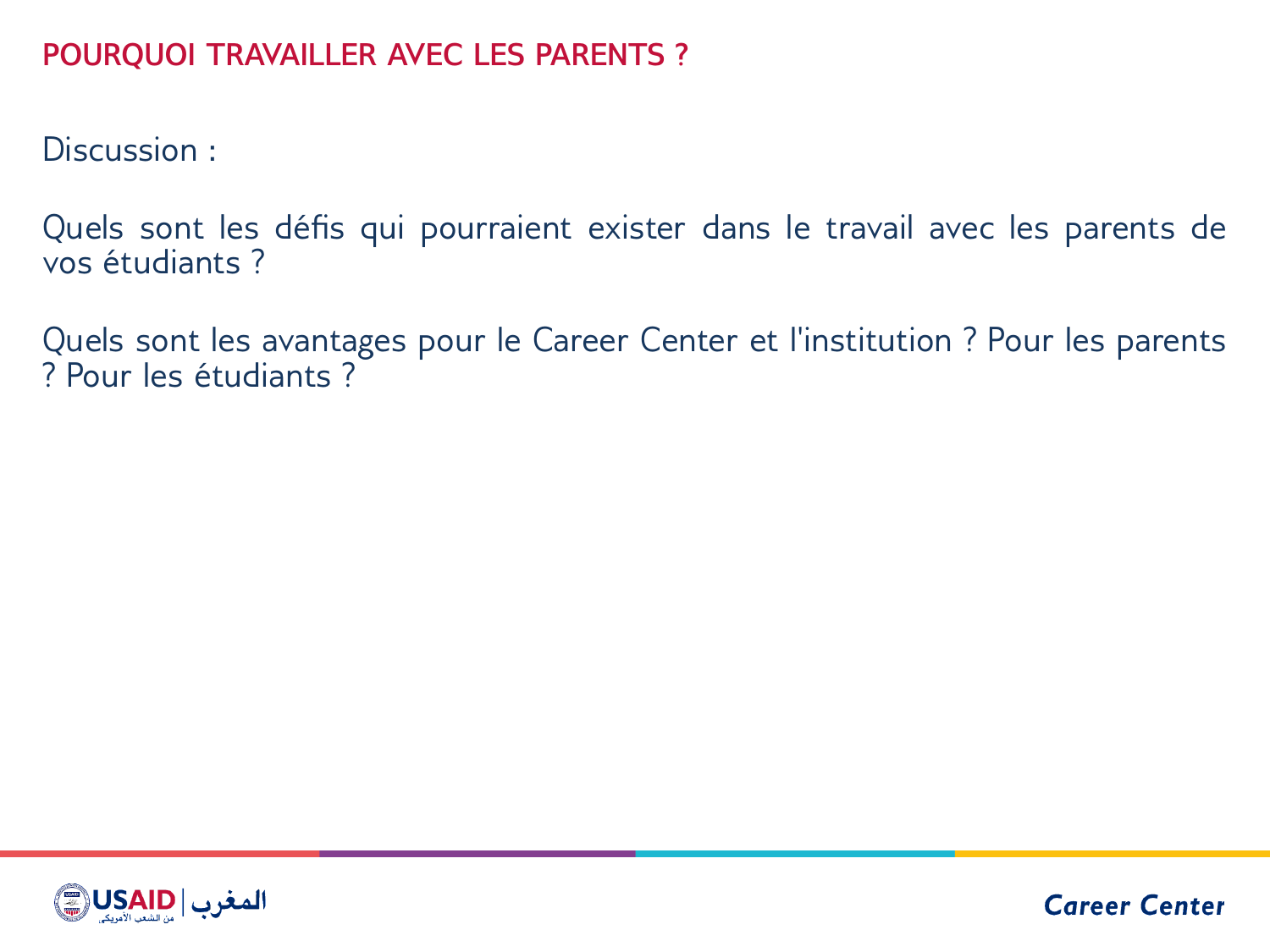

POURQUOI TRAVAILLER AVEC LES PARENTS ?
Discussion :
Quels sont les défis qui pourraient exister dans le travail avec les parents de vos étudiants ?
Quels sont les avantages pour le Career Center et l'institution ? Pour les parents ? Pour les étudiants ?